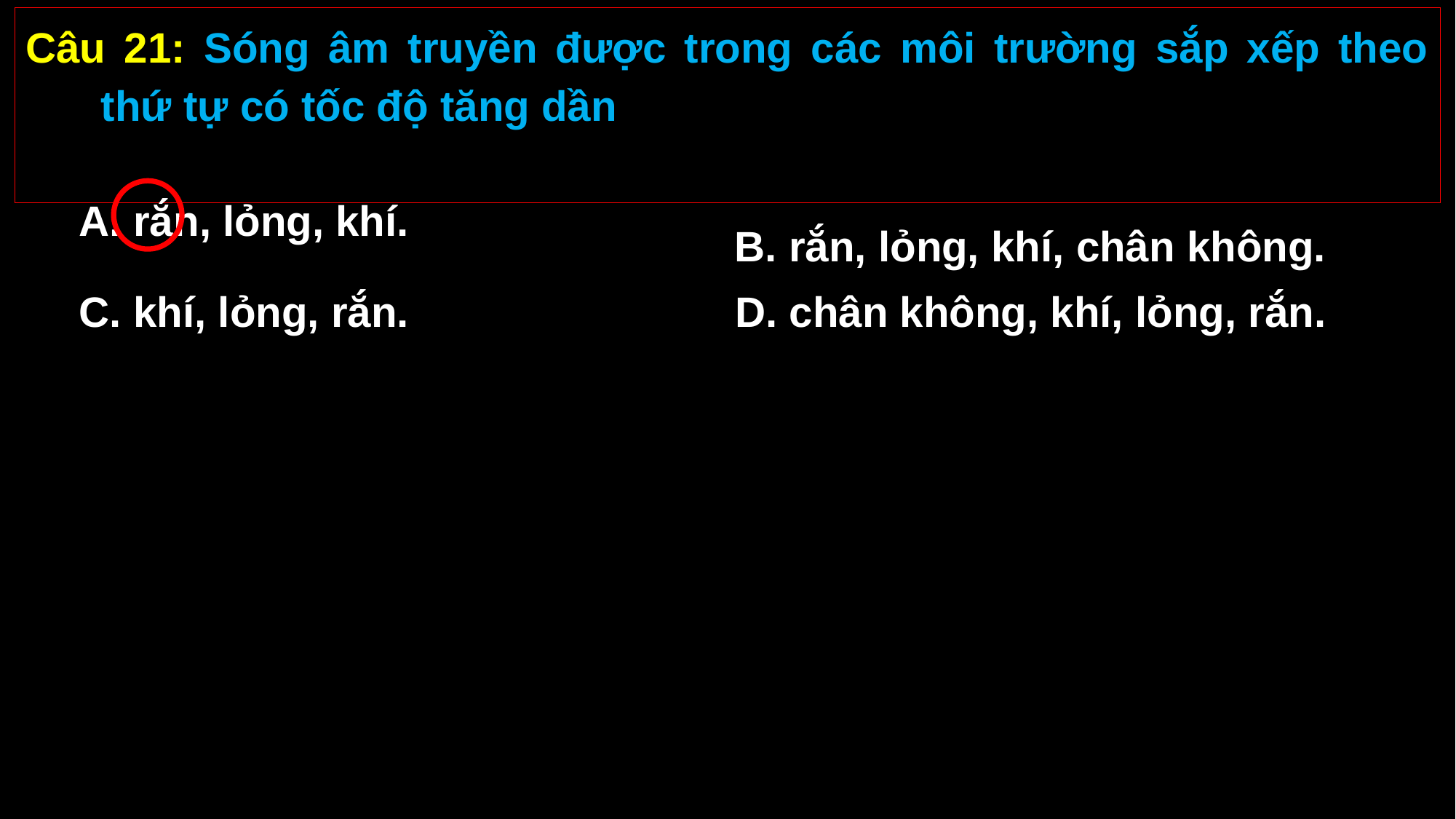

Câu 21: Sóng âm truyền được trong các môi trường sắp xếp theo thứ tự có tốc độ tăng dần

A. rắn, lỏng, khí.
B. rắn, lỏng, khí, chân không.

C. khí, lỏng, rắn.
D. chân không, khí, lỏng, rắn.